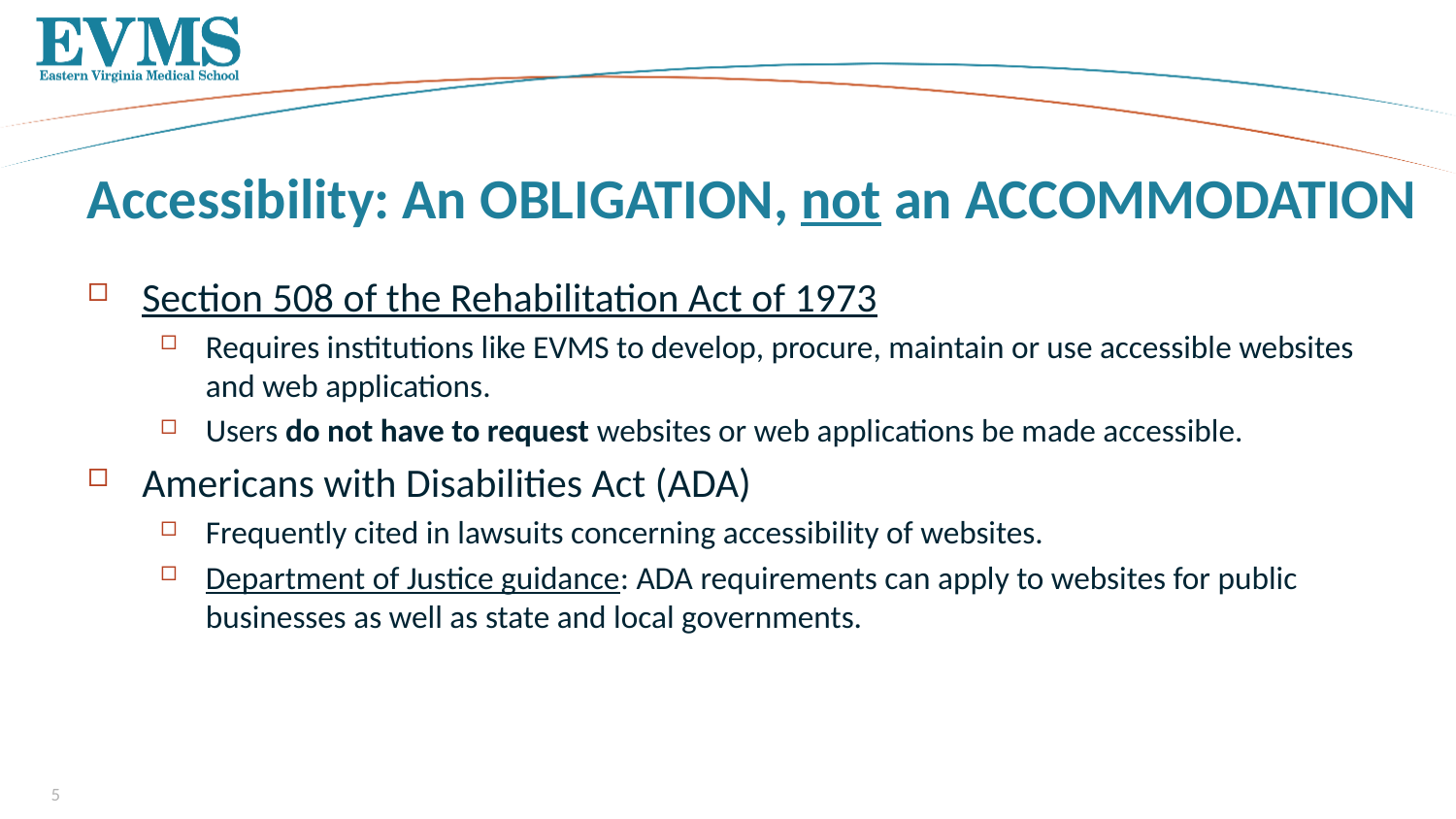

# Accessibility: An obligation, not an accommodation
Section 508 of the Rehabilitation Act of 1973
Requires institutions like EVMS to develop, procure, maintain or use accessible websites and web applications.
Users do not have to request websites or web applications be made accessible.
Americans with Disabilities Act (ADA)
Frequently cited in lawsuits concerning accessibility of websites.
Department of Justice guidance: ADA requirements can apply to websites for public businesses as well as state and local governments.
5